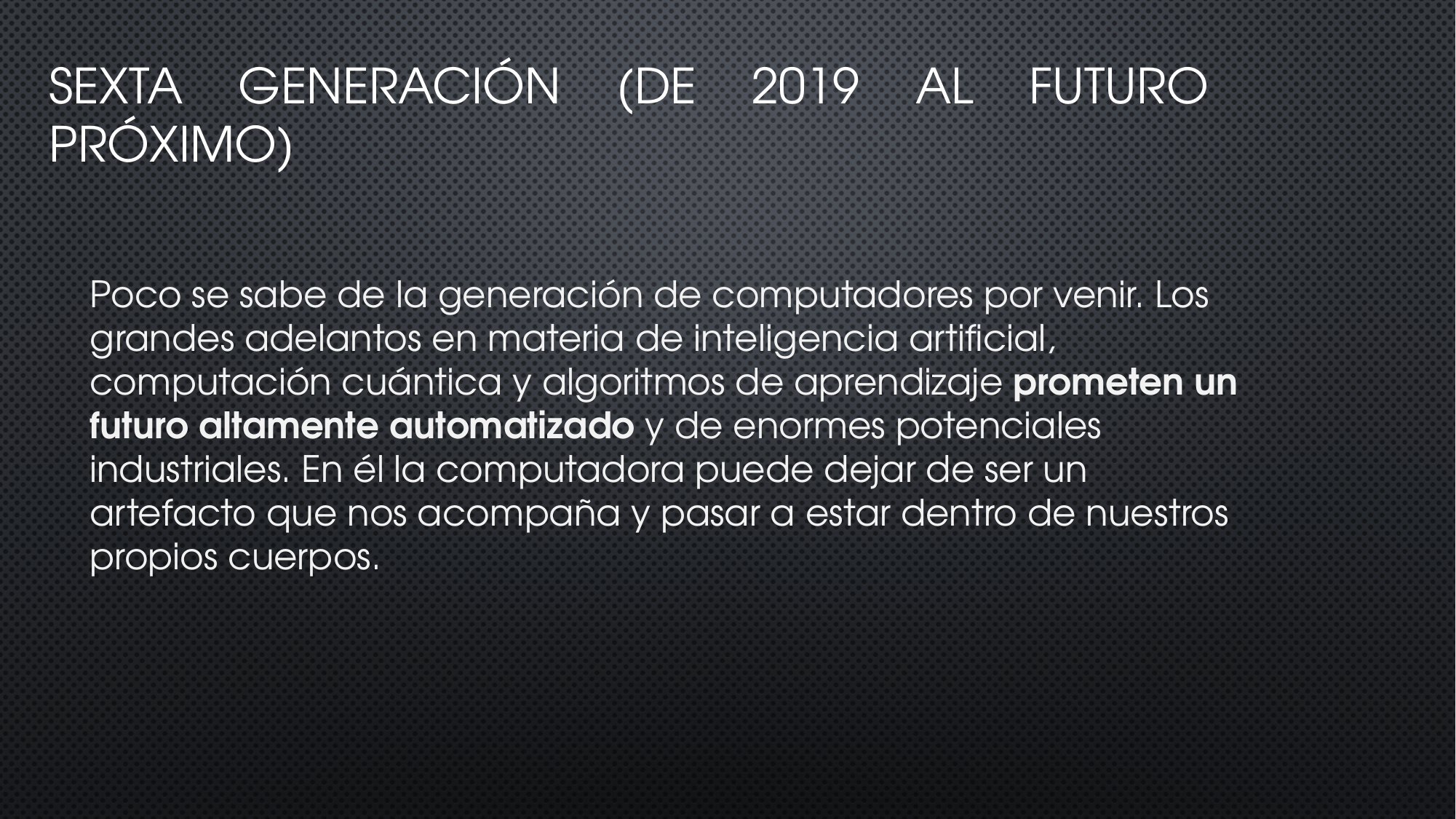

# Sexta generación (de 2019 al futuro próximo)
Poco se sabe de la generación de computadores por venir. Los grandes adelantos en materia de inteligencia artificial, computación cuántica y algoritmos de aprendizaje prometen un futuro altamente automatizado y de enormes potenciales industriales. En él la computadora puede dejar de ser un artefacto que nos acompaña y pasar a estar dentro de nuestros propios cuerpos.